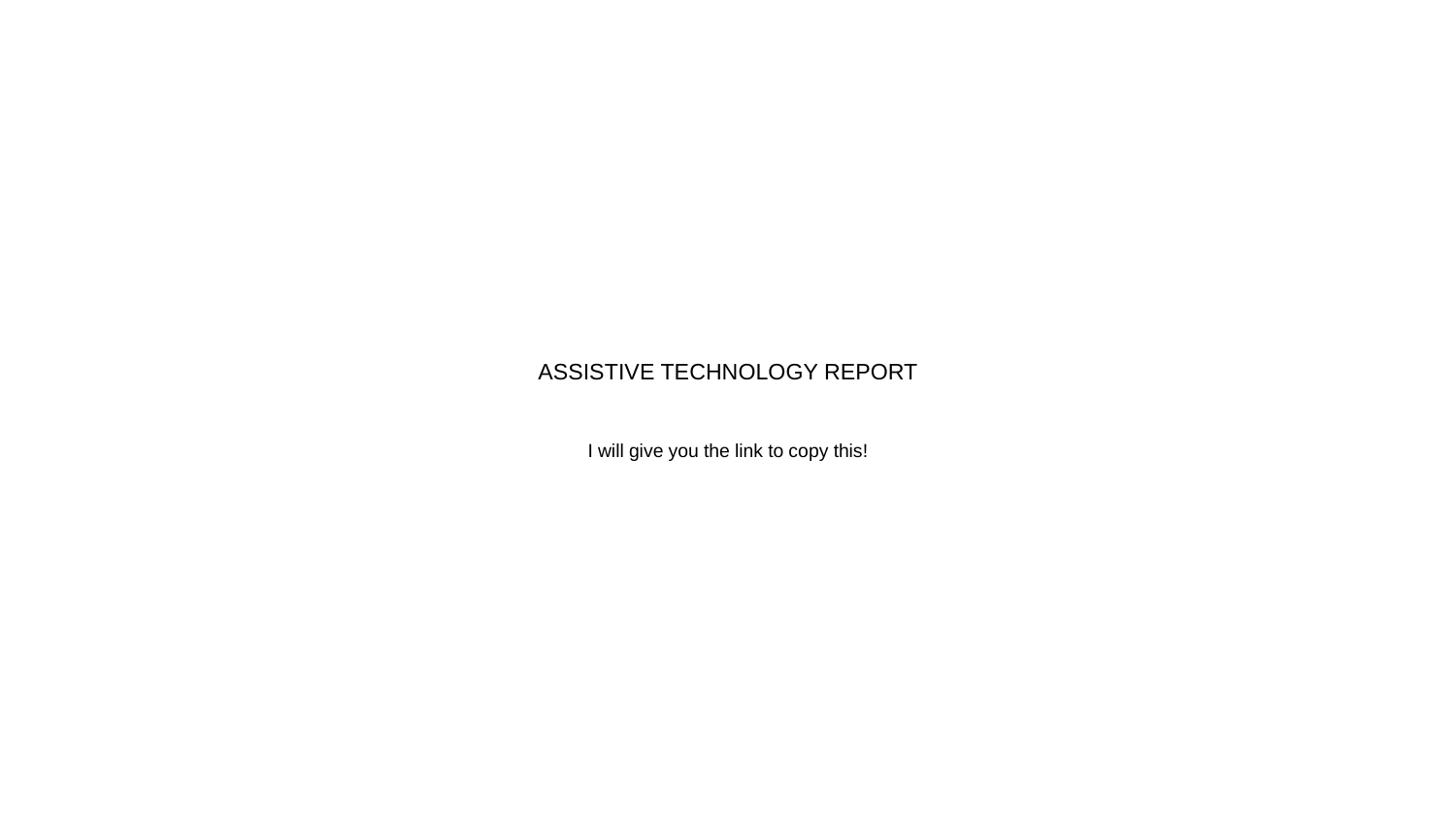

# ASSISTIVE TECHNOLOGY REPORT

I will give you the link to copy this!